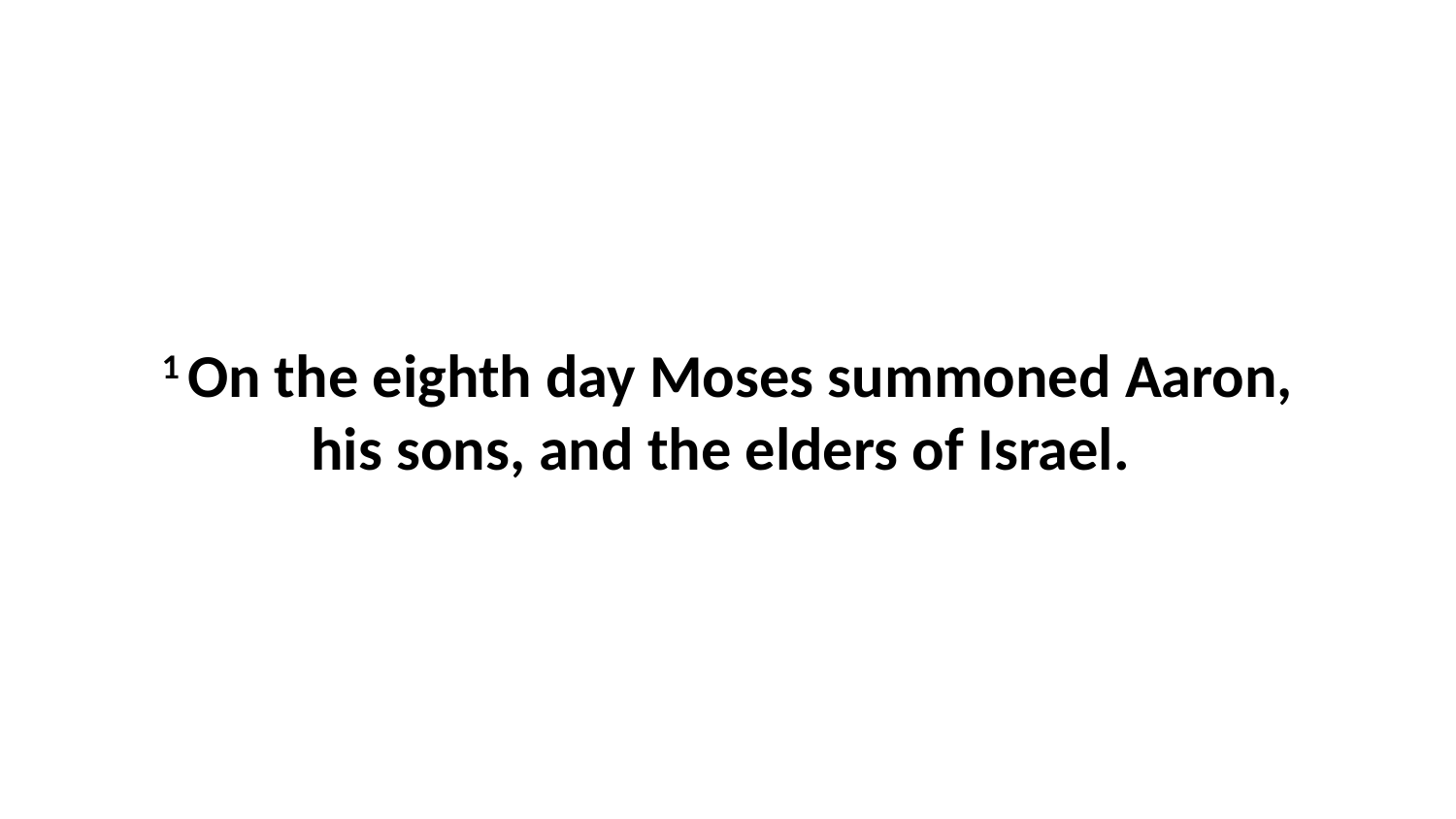

1 On the eighth day Moses summoned Aaron, his sons, and the elders of Israel.